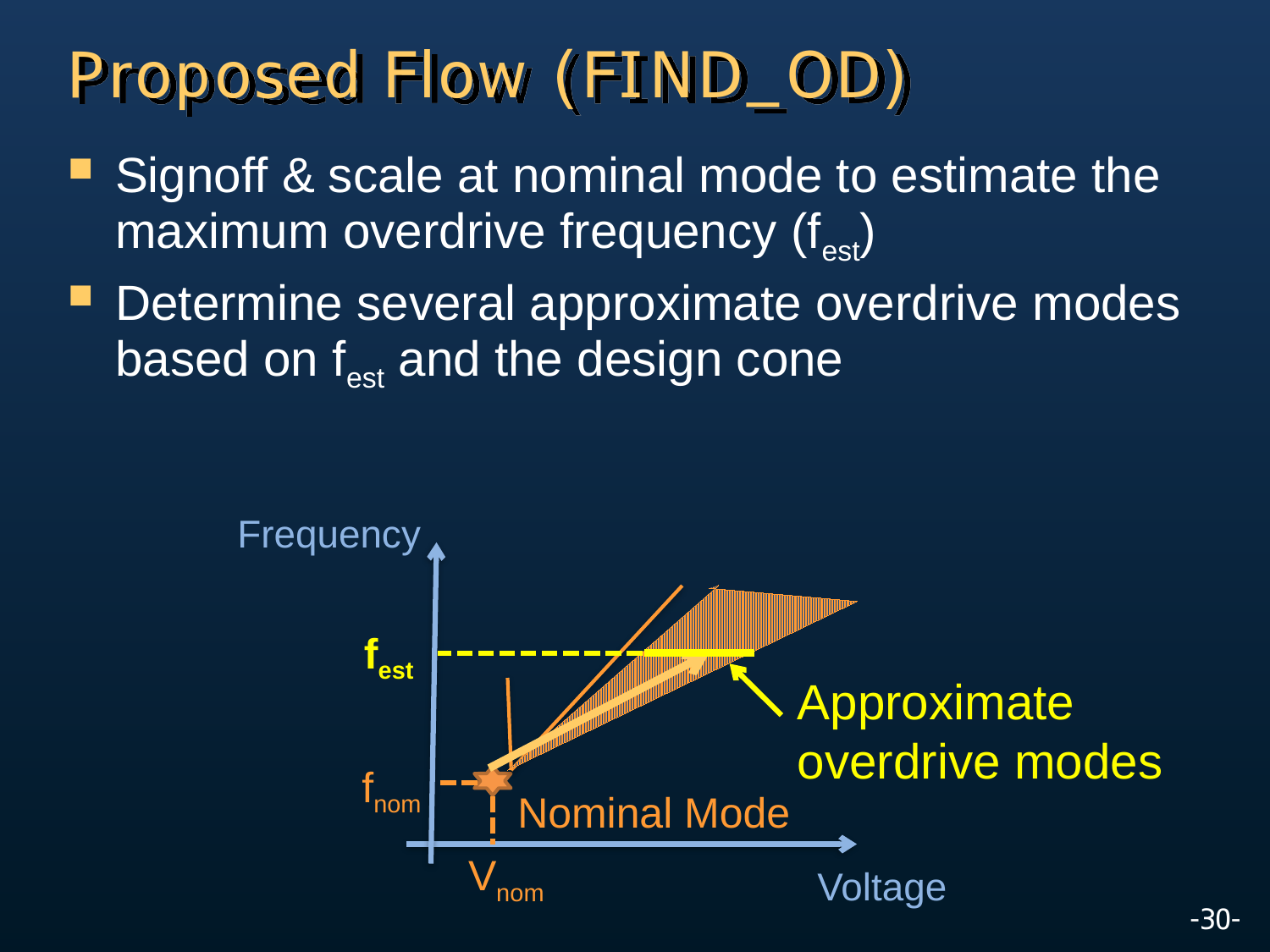

# Proposed Flow (FIND_OD)
Signoff & scale at nominal mode to estimate the maximum overdrive frequency (fest)
Determine several approximate overdrive modes based on fest and the design cone

Frequency

fest
fnom

Nominal Mode
Vnom
Voltage
Approximate overdrive modes